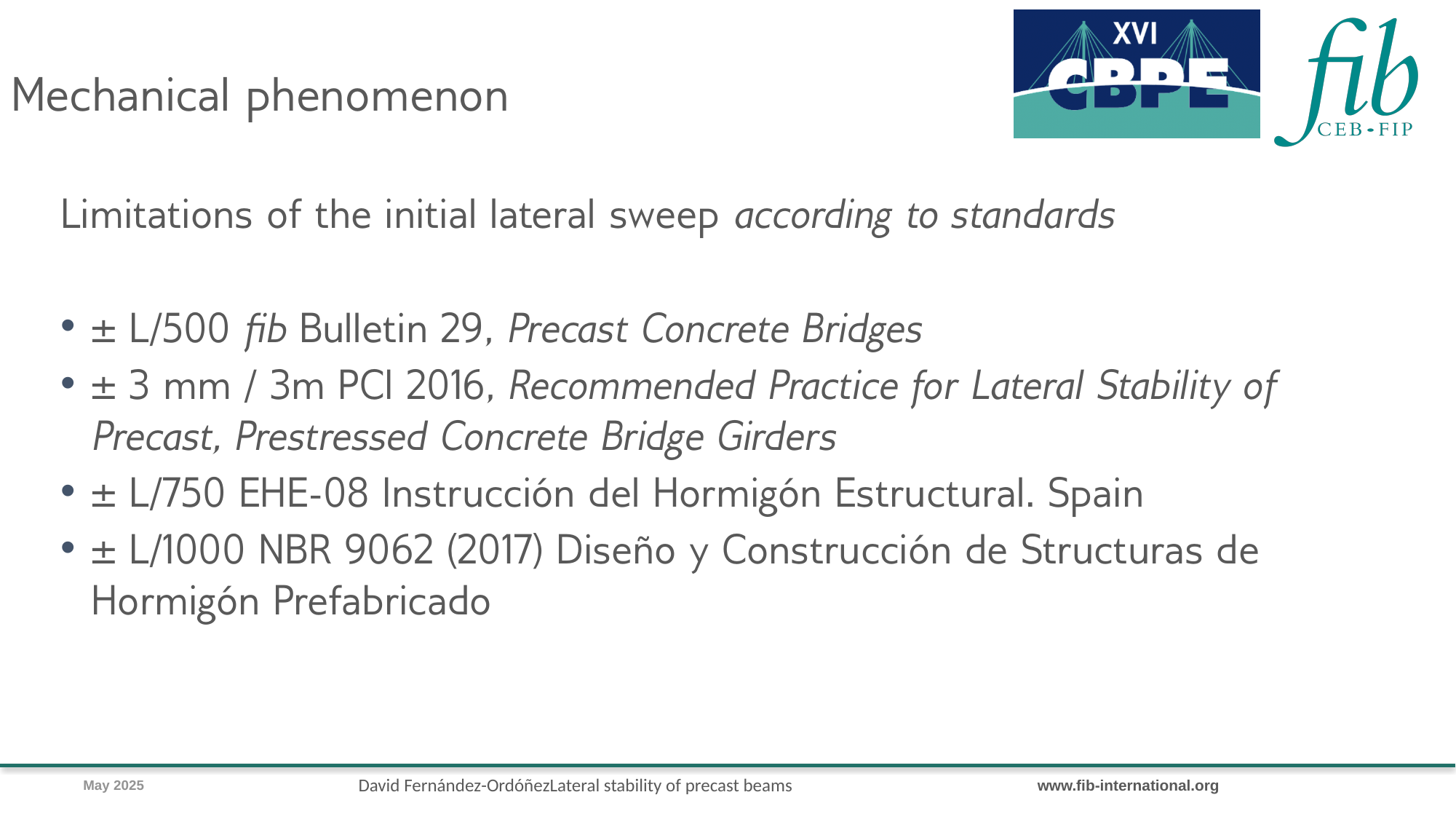

Mechanical phenomenon
Limitations of the initial lateral sweep according to standards

± L/500 fib Bulletin 29, Precast Concrete Bridges
± 3 mm / 3m PCI 2016, Recommended Practice for Lateral Stability of Precast, Prestressed Concrete Bridge Girders
± L/750 EHE-08 Instrucción del Hormigón Estructural. Spain
± L/1000 NBR 9062 (2017) Diseño y Construcción de Structuras de Hormigón Prefabricado

David Fernández-Ordóñez
Lateral stability of precast beams
May 2025